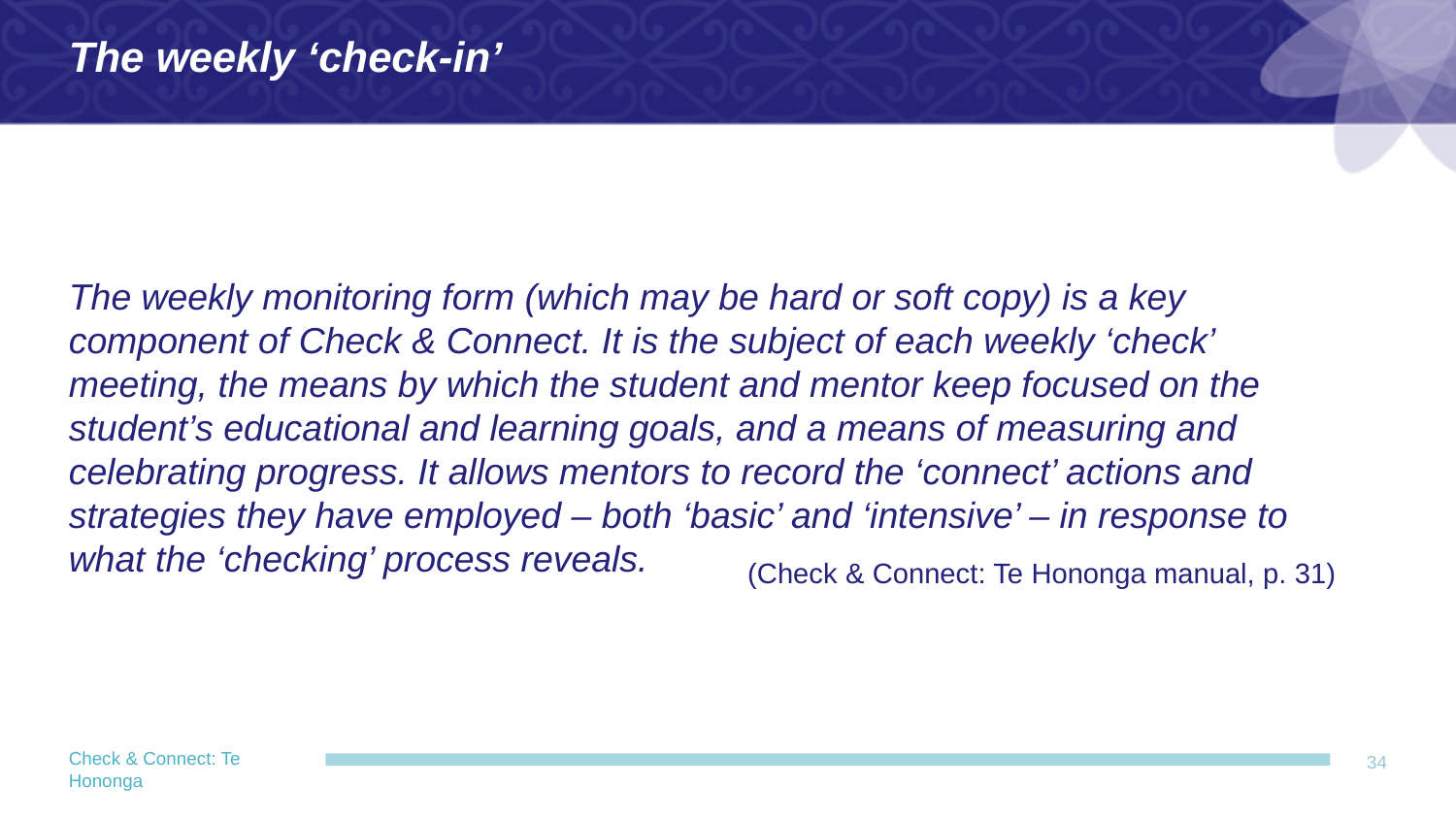

The weekly ‘check-in’
The weekly monitoring form (which may be hard or soft copy) is a key component of Check & Connect. It is the subject of each weekly ‘check’ meeting, the means by which the student and mentor keep focused on the student’s educational and learning goals, and a means of measuring and celebrating progress. It allows mentors to record the ‘connect’ actions and strategies they have employed – both ‘basic’ and ‘intensive’ – in response to what the ‘checking’ process reveals.
(Check & Connect: Te Hononga manual, p. 31)
34